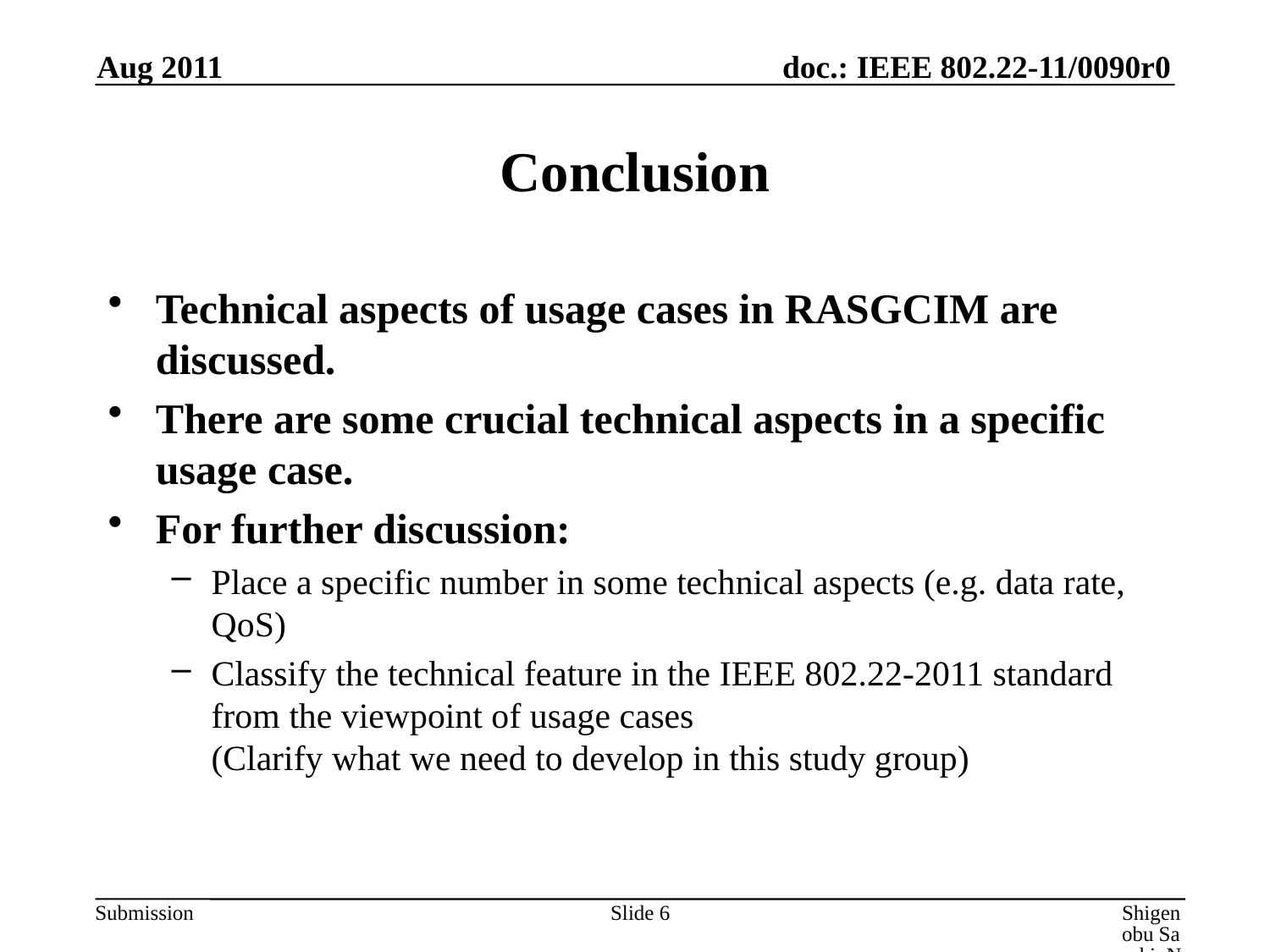

Aug 2011
# Conclusion
Technical aspects of usage cases in RASGCIM are discussed.
There are some crucial technical aspects in a specific usage case.
For further discussion:
Place a specific number in some technical aspects (e.g. data rate, QoS)
Classify the technical feature in the IEEE 802.22-2011 standard from the viewpoint of usage cases
(Clarify what we need to develop in this study group)

Slide 6
Shigenobu Sasaki, Niigata University